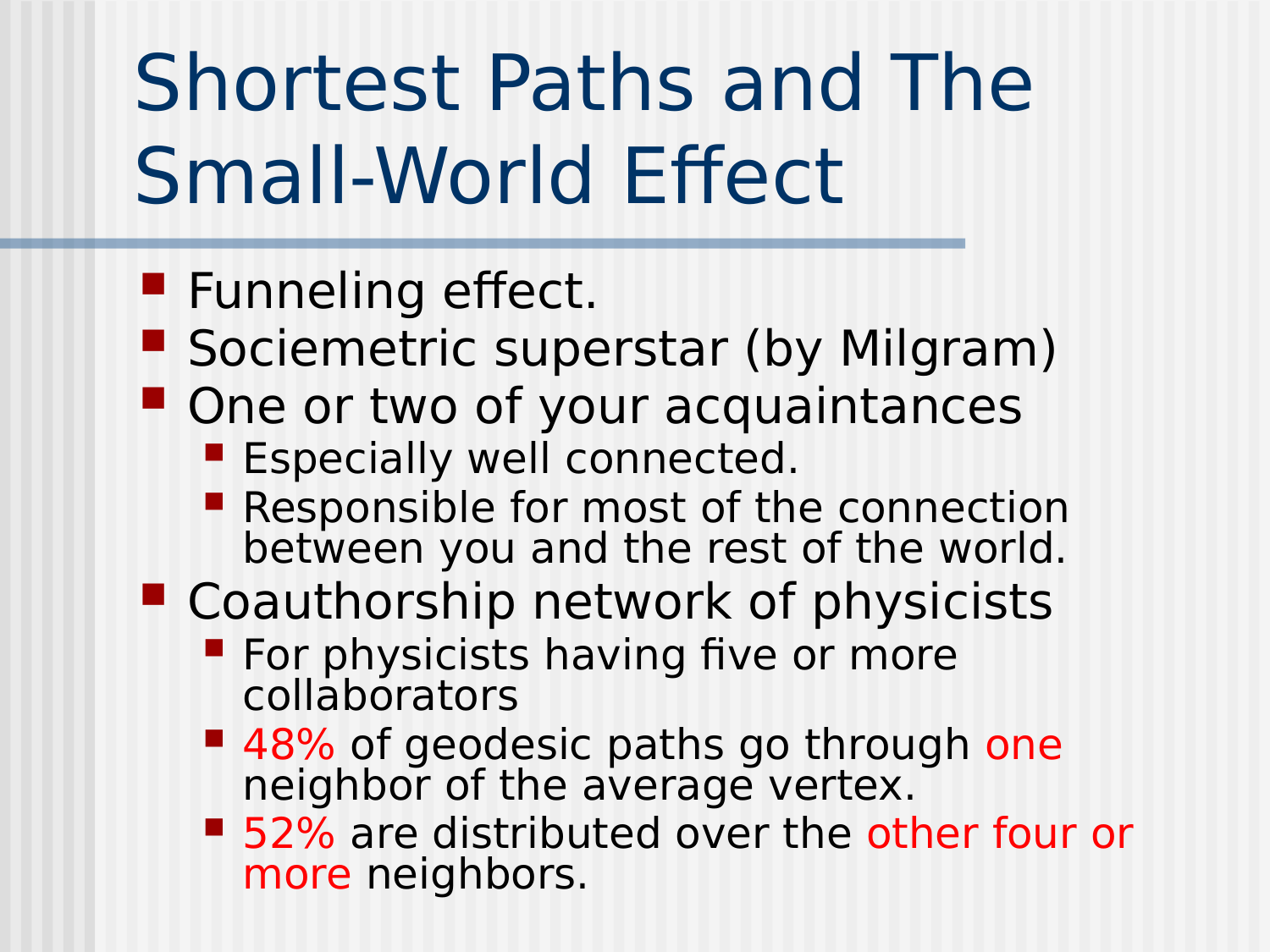

# Shortest Paths and The Small-World Effect
Funneling effect.
Sociemetric superstar (by Milgram)
One or two of your acquaintances
Especially well connected.
Responsible for most of the connection between you and the rest of the world.
Coauthorship network of physicists
For physicists having five or more collaborators
48% of geodesic paths go through one neighbor of the average vertex.
52% are distributed over the other four or more neighbors.